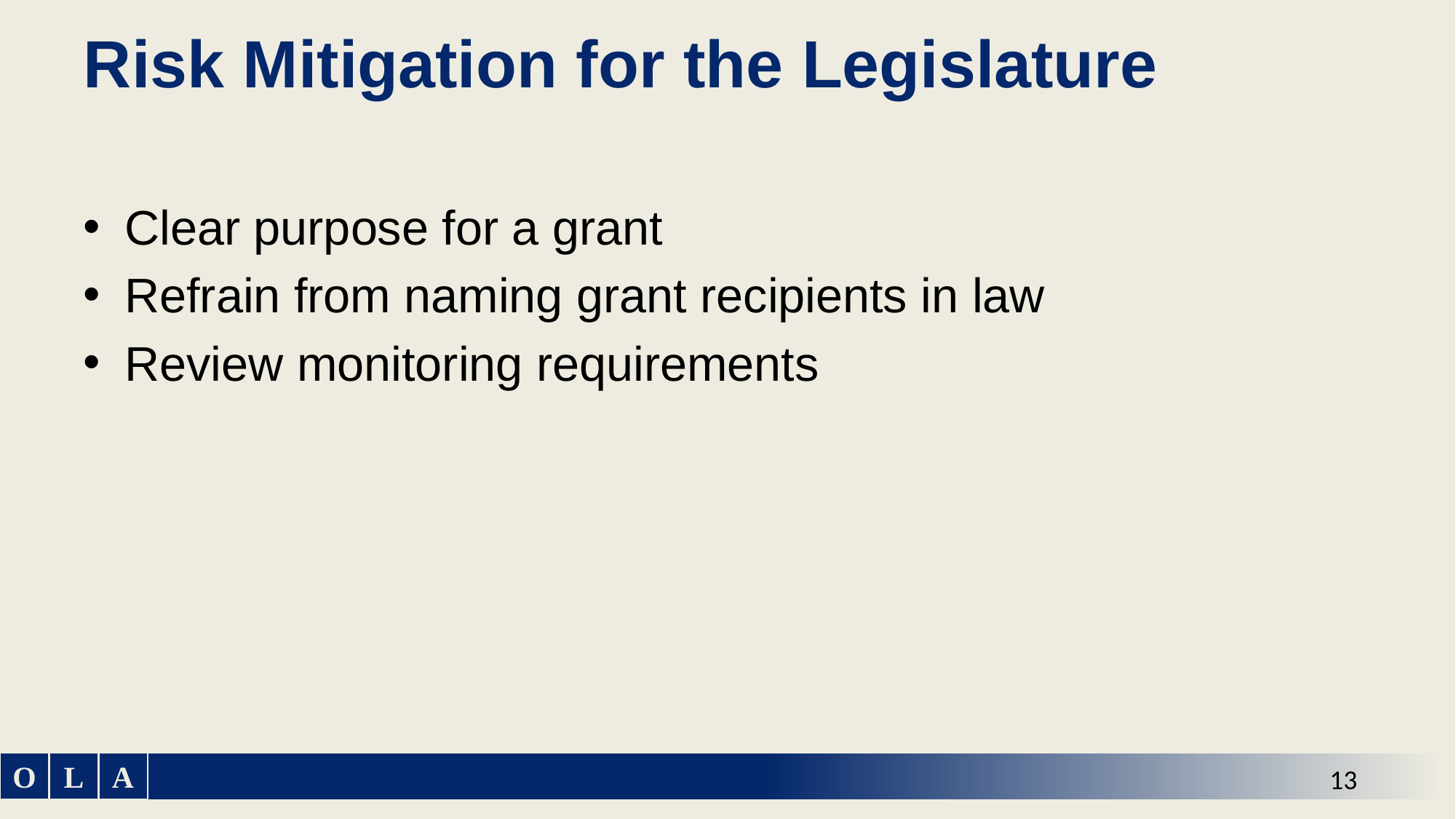

# Risk Mitigation for the Legislature
Clear purpose for a grant
Refrain from naming grant recipients in law
Review monitoring requirements

13